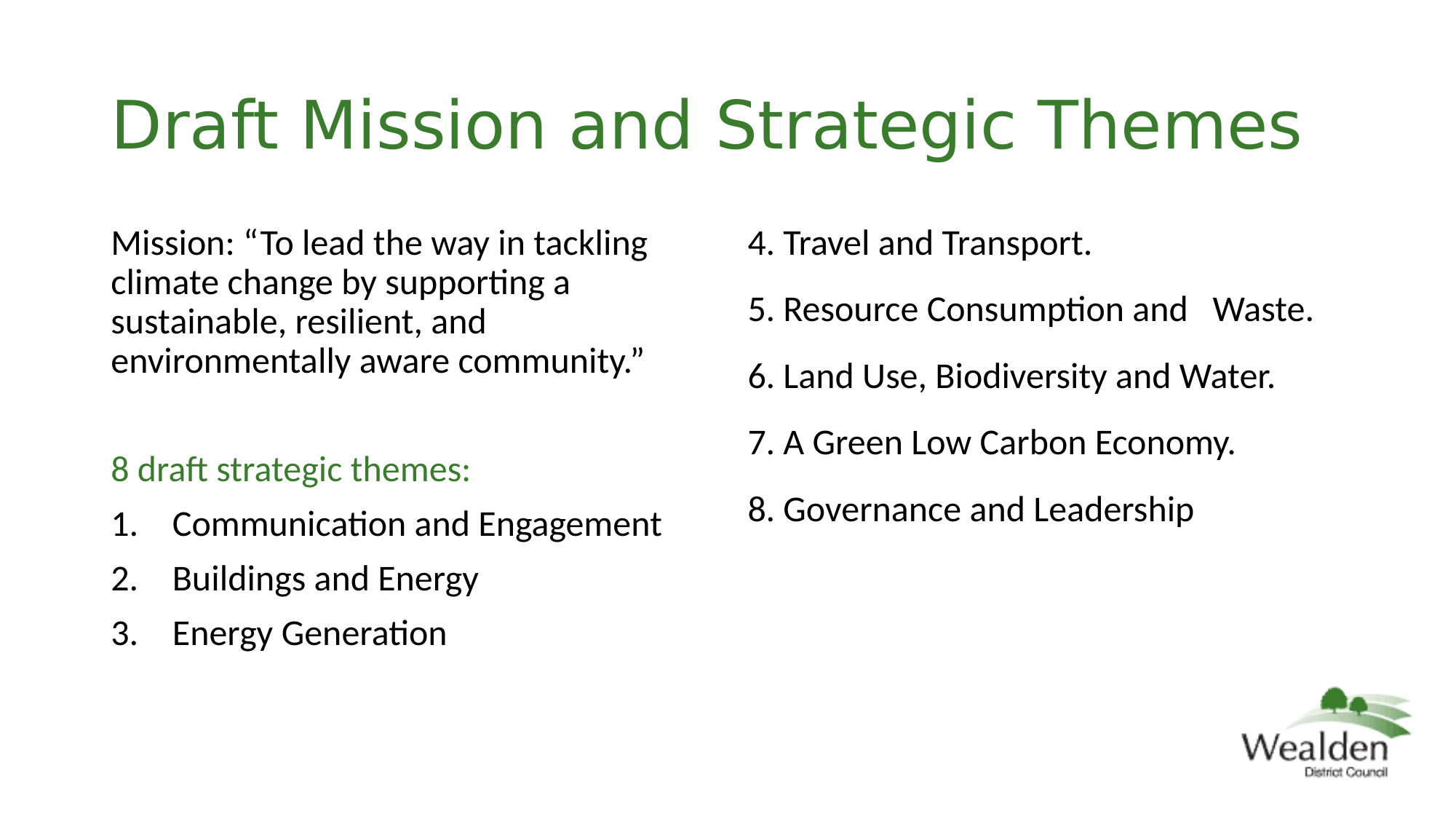

# Draft Mission and Strategic Themes
Mission: “To lead the way in tackling climate change by supporting a sustainable, resilient, and environmentally aware community.”

8 draft strategic themes:
Communication and Engagement
Buildings and Energy
Energy Generation
4. Travel and Transport.
5. Resource Consumption and   Waste.
6. Land Use, Biodiversity and Water.
7. A Green Low Carbon Economy.
8. Governance and Leadership